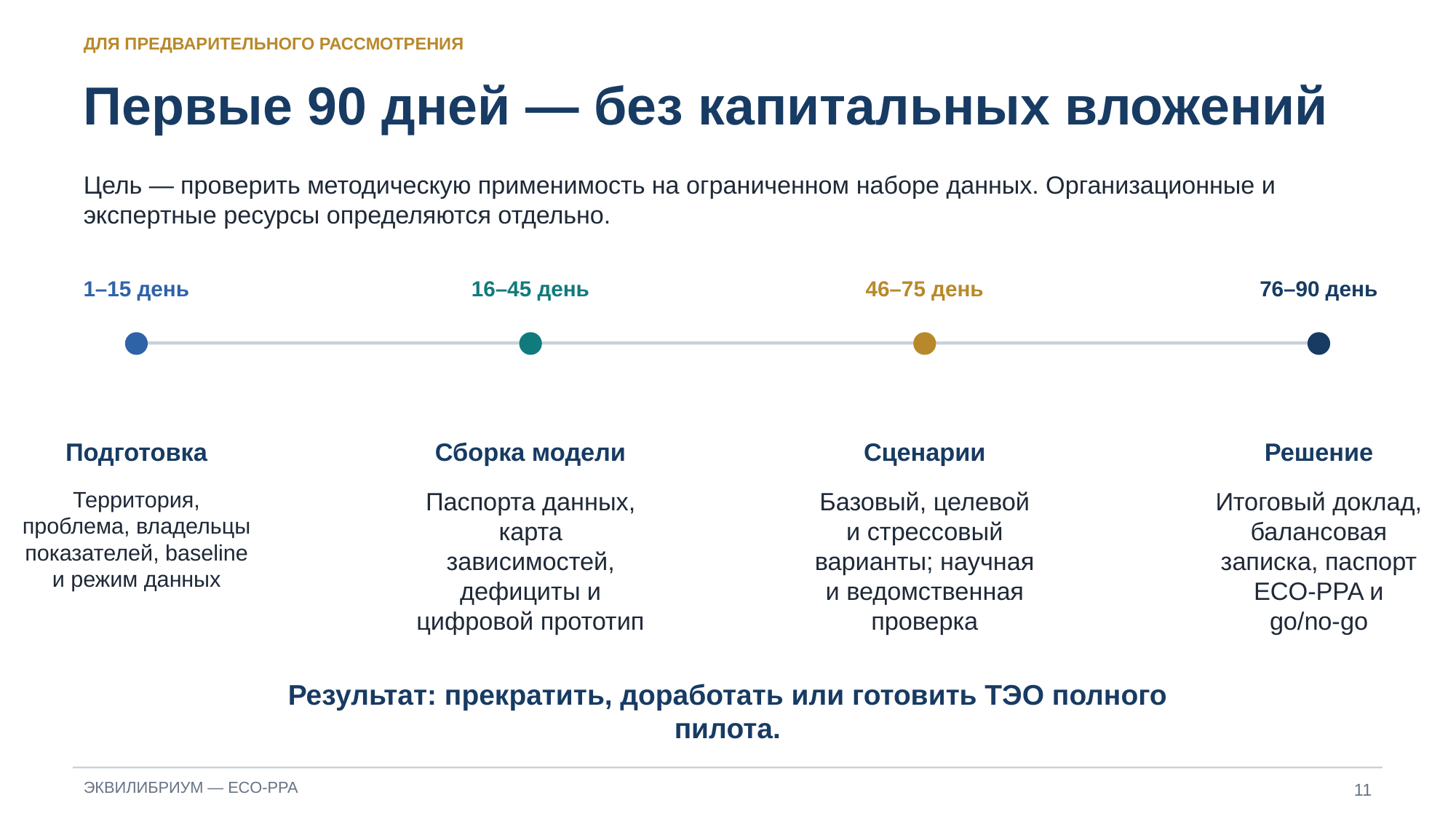

ДЛЯ ПРЕДВАРИТЕЛЬНОГО РАССМОТРЕНИЯ
Первые 90 дней — без капитальных вложений
Цель — проверить методическую применимость на ограниченном наборе данных. Организационные и экспертные ресурсы определяются отдельно.
1–15 день
16–45 день
46–75 день
76–90 день

Подготовка
Сборка модели
Сценарии
Решение
Территория, проблема, владельцы показателей, baseline и режим данных
Паспорта данных, карта зависимостей, дефициты и цифровой прототип
Базовый, целевой и стрессовый варианты; научная и ведомственная проверка
Итоговый доклад, балансовая записка, паспорт ECO‑PPA и go/no‑go
Результат: прекратить, доработать или готовить ТЭО полного пилота.

11
ЭКВИЛИБРИУМ — ECO‑PPA